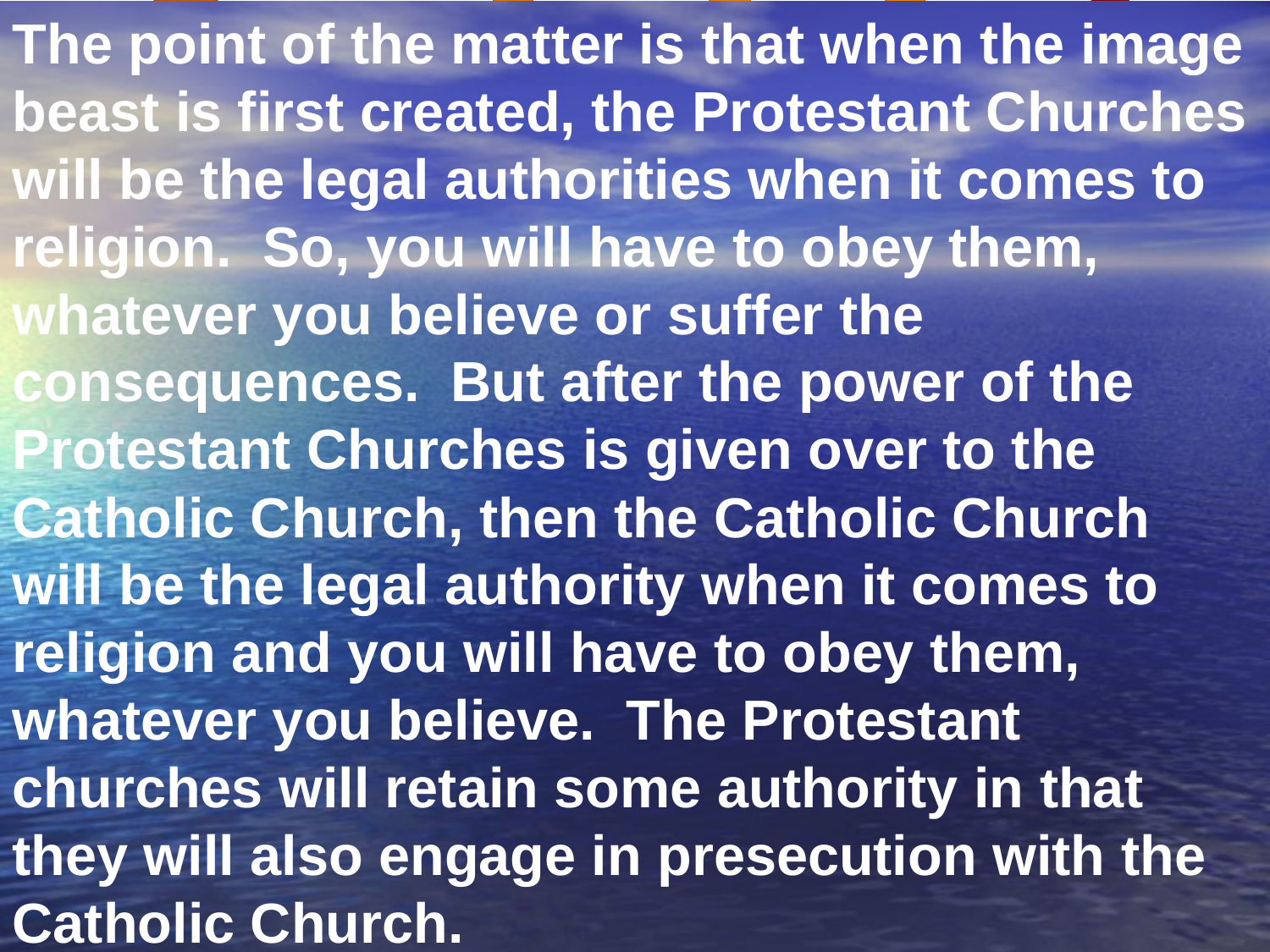

The point of the matter is that when the image beast is first created, the Protestant Churches will be the legal authorities when it comes to religion.  So, you will have to obey them, whatever you believe or suffer the consequences.  But after the power of the Protestant Churches is given over to the Catholic Church, then the Catholic Church will be the legal authority when it comes to religion and you will have to obey them, whatever you believe.  The Protestant churches will retain some authority in that they will also engage in presecution with the Catholic Church.
713